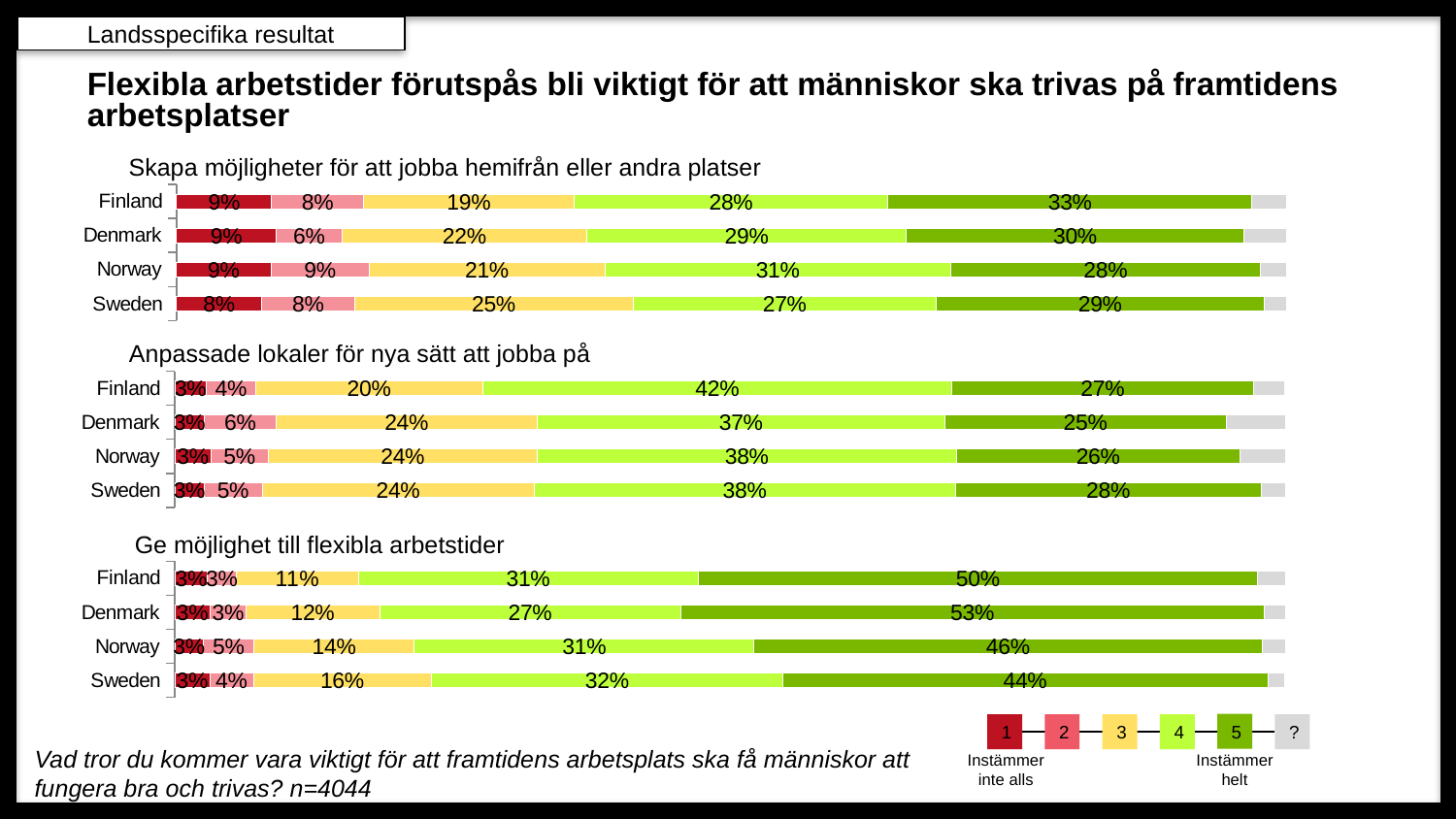

Landsspecifika resultat
# Flexibla arbetstider förutspås bli viktigt för att människor ska trivas på framtidens arbetsplatser
Skapa möjligheter för att jobba hemifrån eller andra platser

### Chart

| Category | 1: Inte alls viktigt | 2 | 3 | 4 | 5: Mycket viktigt | Vet ej |
|---|---|---|---|---|---|---|
| Sweden | 0.07669616519174041 | 0.08357915437561456 | 0.25073746312684364 | 0.27335299901671584 | 0.2949852507374631 | 0.02064896755162242 |
| Norway | 0.08514851485148515 | 0.08811881188118811 | 0.21287128712871287 | 0.3108910891089109 | 0.27920792079207923 | 0.023762376237623763 |
| Denmark | 0.08991008991008992 | 0.05894105894105895 | 0.2207792207792208 | 0.28771228771228774 | 0.3036963036963037 | 0.03896103896103896 |
| Finland | 0.08562992125984252 | 0.08267716535433073 | 0.18996062992125984 | 0.2824803149606299 | 0.32775590551181094 | 0.031496062992125984 |
Anpassade lokaler för nya sätt att jobba på

### Chart

| Category | 1: Inte alls viktigt | 2 | 3 | 4 | 5: Mycket viktigt | Vet ej |
|---|---|---|---|---|---|---|
| Sweden | 0.02654867256637168 | 0.05211406096361849 | 0.2448377581120944 | 0.37954768928220256 | 0.2753195673549656 | 0.021632251720747297 |
| Norway | 0.032673267326732675 | 0.05148514851485149 | 0.24257425742574257 | 0.3772277227722773 | 0.25544554455445545 | 0.040594059405940595 |
| Denmark | 0.02697302697302697 | 0.06393606393606394 | 0.2357642357642358 | 0.36663336663336665 | 0.25374625374625376 | 0.052947052947052944 |
| Finland | 0.028543307086614175 | 0.04429133858267717 | 0.2047244094488189 | 0.42224409448818906 | 0.27165354330708663 | 0.028543307086614175 |
Ge möjlighet till flexibla arbetstider

### Chart

| Category | 1: Inte alls viktigt | 2 | 3 | 4 | 5: Mycket viktigt | Vet ej |
|---|---|---|---|---|---|---|
| Sweden | 0.03146509341199607 | 0.03933136676499508 | 0.16027531956735497 | 0.3166175024582104 | 0.4365781710914455 | 0.015732546705998034 |
| Norway | 0.025742574257425745 | 0.04554455445544554 | 0.14455445544554454 | 0.30594059405940593 | 0.45742574257425744 | 0.020792079207920793 |
| Denmark | 0.03196803196803197 | 0.03196803196803197 | 0.12087912087912088 | 0.2707292707292707 | 0.5254745254745254 | 0.01898101898101898 |
| Finland | 0.02952755905511811 | 0.025590551181102362 | 0.11023622047244094 | 0.3061023622047244 | 0.5039370078740157 | 0.024606299212598427 |
5
3
4
?
1
2
Instämmer inte alls
Instämmer helt
Vad tror du kommer vara viktigt för att framtidens arbetsplats ska få människor att
fungera bra och trivas? n=4044